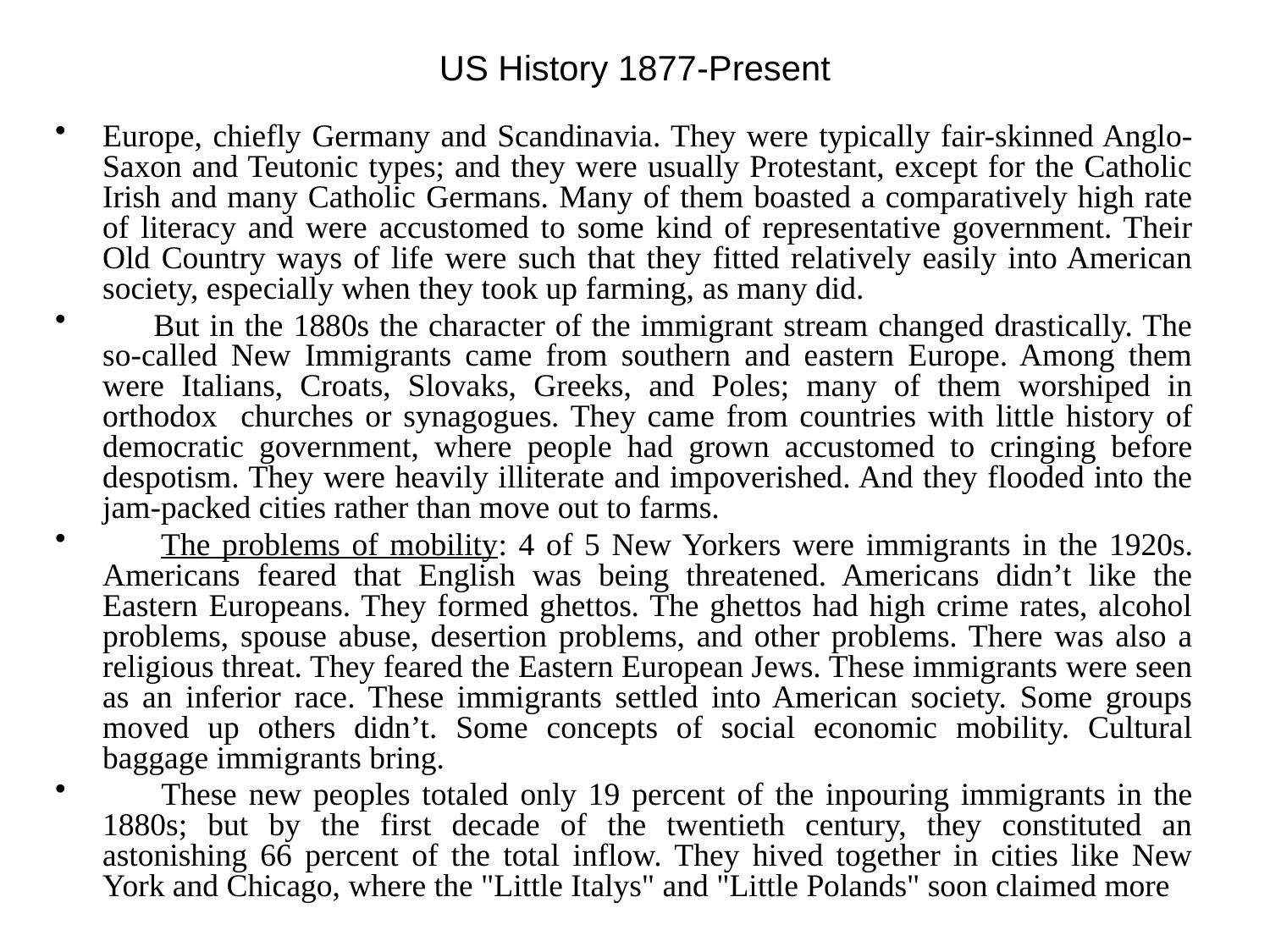

# US History 1877-Present
Europe, chiefly Germany and Scandinavia. They were typically fair-skinned Anglo-Saxon and Teutonic types; and they were usually Protestant, except for the Catholic Irish and many Catholic Germans. Many of them boasted a comparatively high rate of literacy and were accustomed to some kind of representative government. Their Old Country ways of life were such that they fitted relatively easily into American society, especially when they took up farming, as many did.
     But in the 1880s the character of the immigrant stream changed drastically. The so-called New Immigrants came from southern and eastern Europe. Among them were Italians, Croats, Slovaks, Greeks, and Poles; many of them worshiped in orthodox  churches or synagogues. They came from countries with little history of democratic government, where people had grown accustomed to cringing before despotism. They were heavily illiterate and impoverished. And they flooded into the jam-packed cities rather than move out to farms.
     The problems of mobility: 4 of 5 New Yorkers were immigrants in the 1920s. Americans feared that English was being threatened. Americans didn’t like the Eastern Europeans. They formed ghettos. The ghettos had high crime rates, alcohol problems, spouse abuse, desertion problems, and other problems. There was also a religious threat. They feared the Eastern European Jews. These immigrants were seen as an inferior race. These immigrants settled into American society. Some groups moved up others didn’t. Some concepts of social economic mobility. Cultural baggage immigrants bring.
     These new peoples totaled only 19 percent of the inpouring immigrants in the 1880s; but by the first decade of the twentieth century, they constituted an astonishing 66 percent of the total inflow. They hived together in cities like New York and Chicago, where the "Little Italys" and "Little Polands" soon claimed more